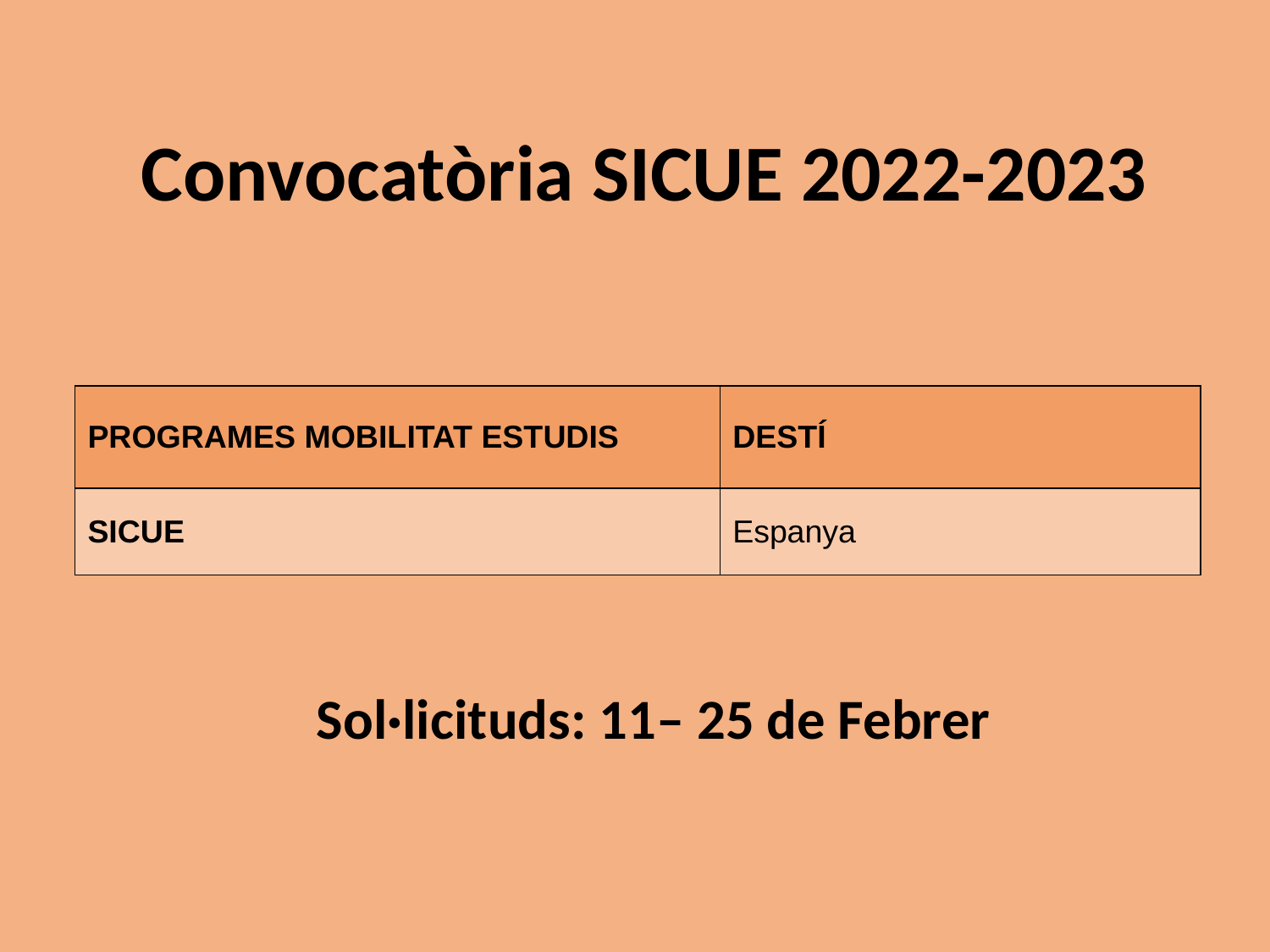

Convocatòria SICUE 2022-2023
| PROGRAMES MOBILITAT ESTUDIS | DESTÍ |
| --- | --- |
| SICUE | Espanya |
	 Sol·licituds: 11– 25 de Febrer